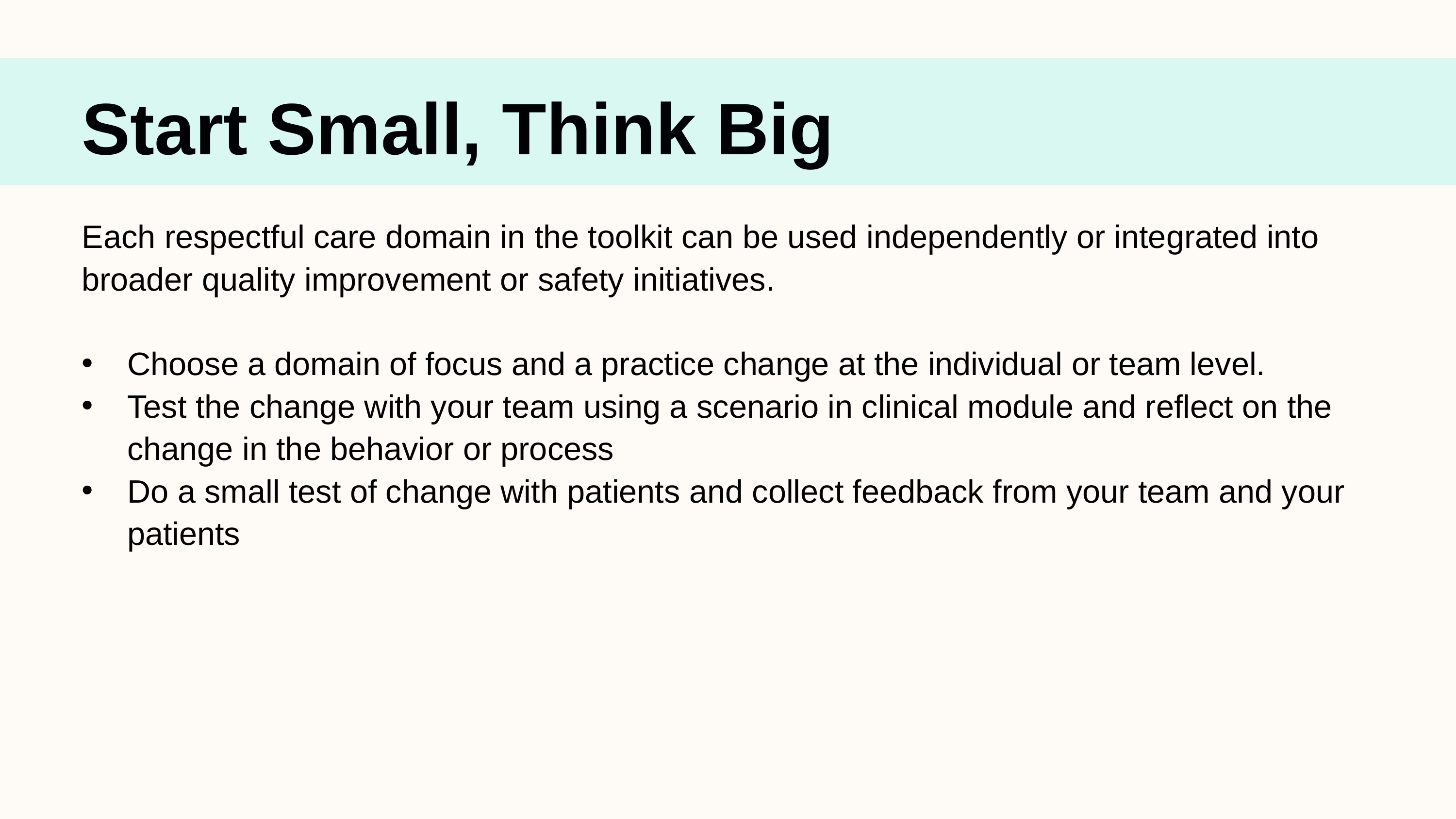

Start Small, Think Big
Each respectful care domain in the toolkit can be used independently or integrated into broader quality improvement or safety initiatives.​

Choose a domain of focus and a practice change at the individual or team level.​
Test the change with your team using a scenario in clinical module and reflect on the change in the behavior or process​
Do a small test of change with patients and collect feedback from your team and your patients
​